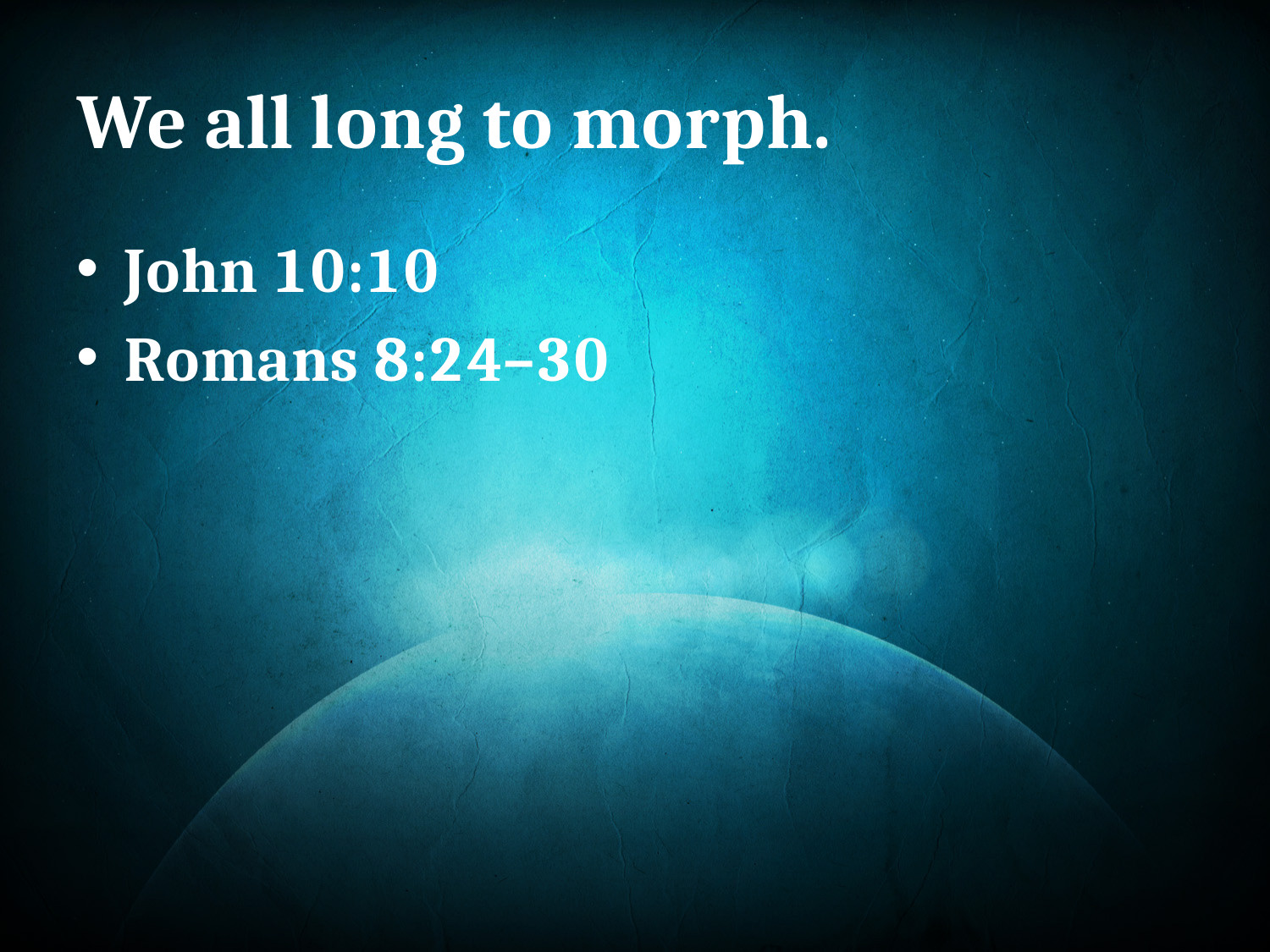

# We all long to morph.
John 10:10
Romans 8:24–30